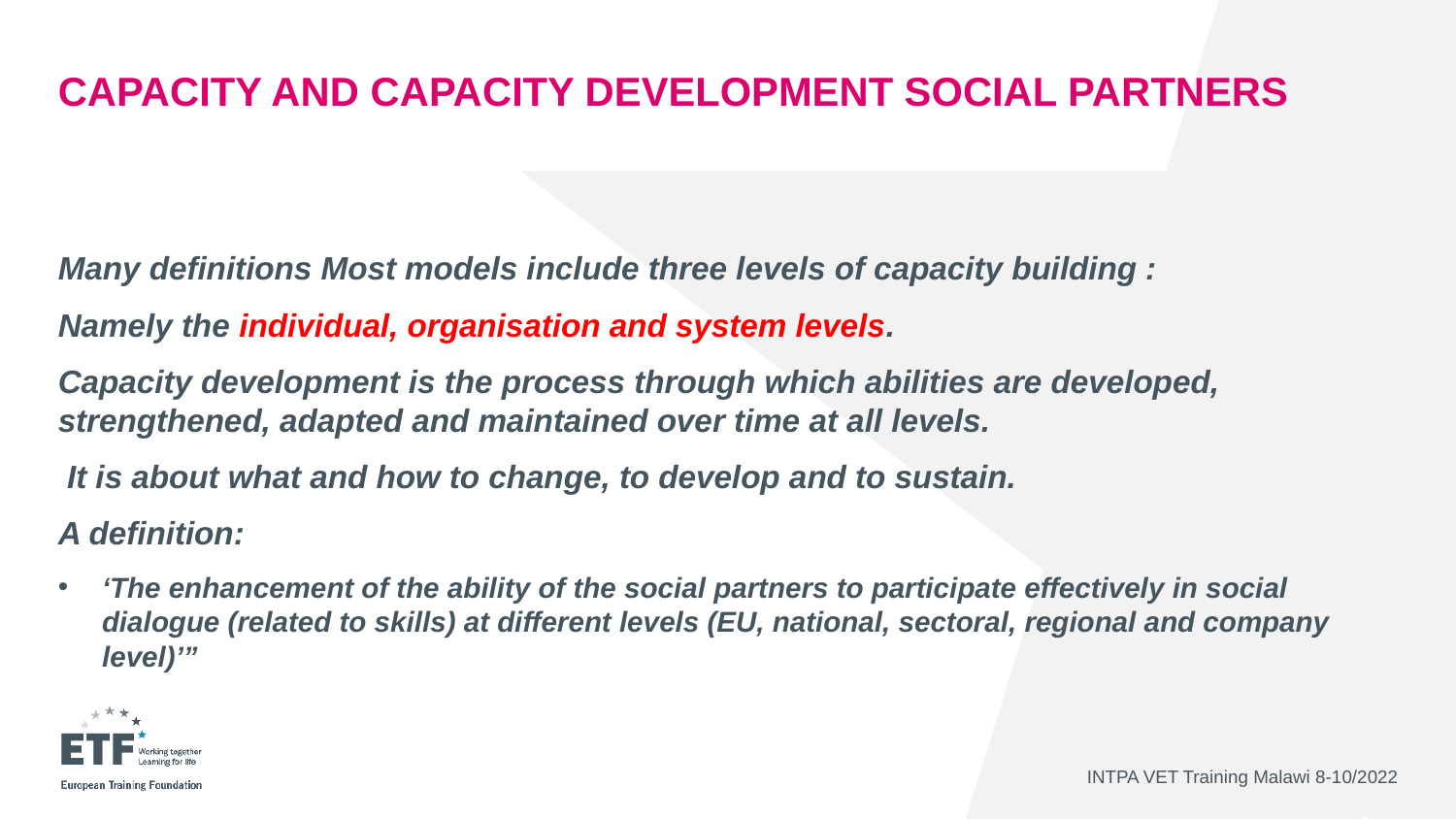

# Capacity and Capacity Development social partners

Many definitions Most models include three levels of capacity building :
Namely the individual, organisation and system levels.
Capacity development is the process through which abilities are developed, strengthened, adapted and maintained over time at all levels.
 It is about what and how to change, to develop and to sustain.
A definition:
‘The enhancement of the ability of the social partners to participate effectively in social dialogue (related to skills) at different levels (EU, national, sectoral, regional and company level)’”

INTPA VET Training Malawi 8-10/2022